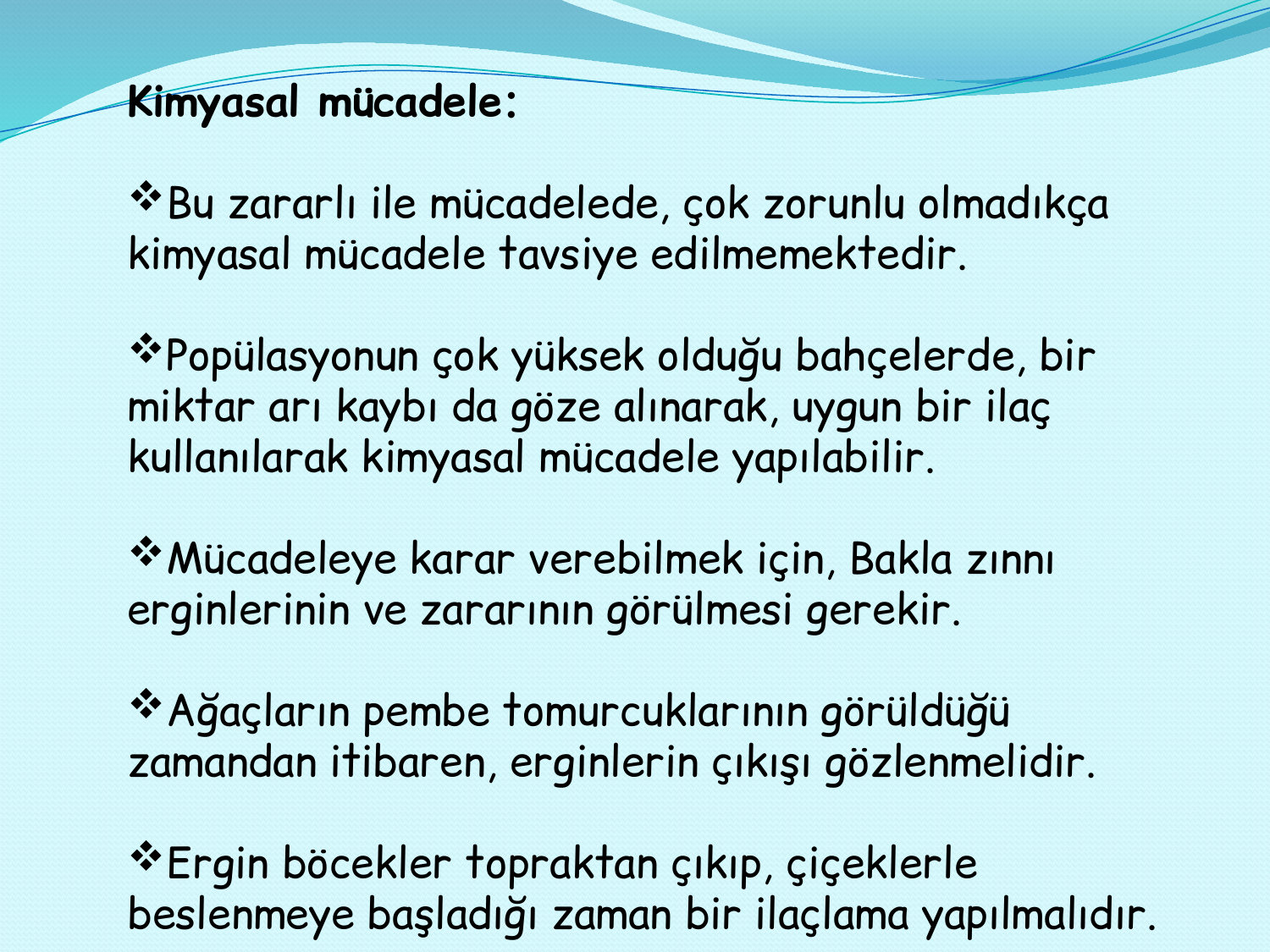

Kimyasal mücadele:

Bu zararlı ile mücadelede, çok zorunlu olmadıkça kimyasal mücadele tavsiye edilmemektedir.

Popülasyonun çok yüksek olduğu bahçelerde, bir miktar arı kaybı da göze alınarak, uygun bir ilaç kullanılarak kimyasal mücadele yapılabilir.

Mücadeleye karar verebilmek için, Bakla zınnı erginlerinin ve zararının görülmesi gerekir.

Ağaçların pembe tomurcuklarının görüldüğü zamandan itibaren, erginlerin çıkışı gözlenmelidir.

Ergin böcekler topraktan çıkıp, çiçeklerle beslenmeye başladığı zaman bir ilaçlama yapılmalıdır.